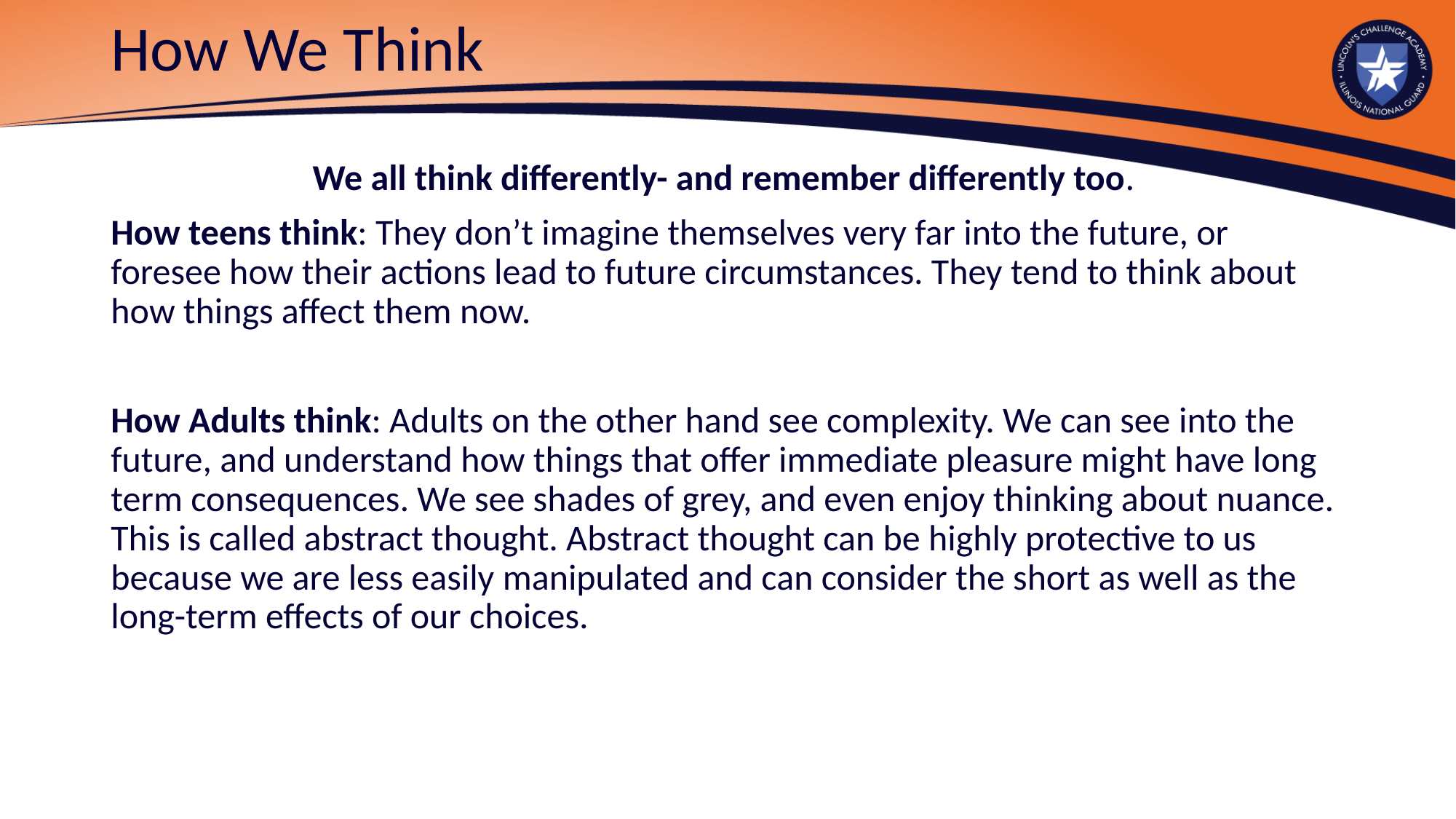

# How We Think
We all think differently- and remember differently too.
How teens think: They don’t imagine themselves very far into the future, or foresee how their actions lead to future circumstances. They tend to think about how things affect them now.

How Adults think: Adults on the other hand see complexity. We can see into the future, and understand how things that offer immediate pleasure might have long term consequences. We see shades of grey, and even enjoy thinking about nuance. This is called abstract thought. Abstract thought can be highly protective to us because we are less easily manipulated and can consider the short as well as the long-term effects of our choices.